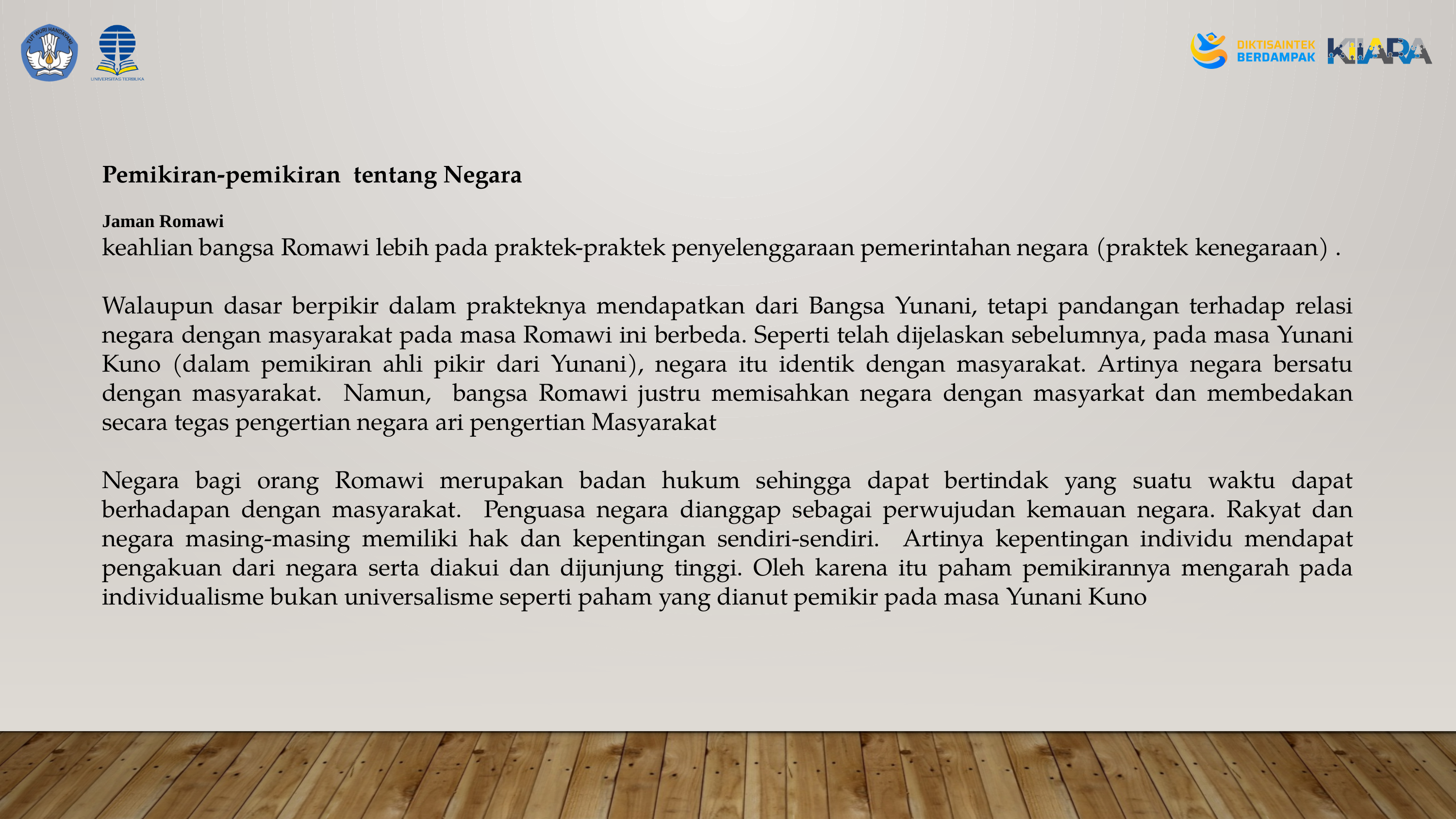

Pemikiran-pemikiran  tentang Negara

Jaman Romawi
keahlian bangsa Romawi lebih pada praktek-praktek penyelenggaraan pemerintahan negara (praktek kenegaraan) .

Walaupun dasar berpikir dalam prakteknya mendapatkan dari Bangsa Yunani, tetapi pandangan terhadap relasi negara dengan masyarakat pada masa Romawi ini berbeda. Seperti telah dijelaskan sebelumnya, pada masa Yunani Kuno (dalam pemikiran ahli pikir dari Yunani), negara itu identik dengan masyarakat. Artinya negara bersatu dengan masyarakat.  Namun,  bangsa Romawi justru memisahkan negara dengan masyarkat dan membedakan secara tegas pengertian negara ari pengertian Masyarakat

Negara bagi orang Romawi merupakan badan hukum sehingga dapat bertindak yang suatu waktu dapat berhadapan dengan masyarakat.  Penguasa negara dianggap sebagai perwujudan kemauan negara. Rakyat dan negara masing-masing memiliki hak dan kepentingan sendiri-sendiri.  Artinya kepentingan individu mendapat pengakuan dari negara serta diakui dan dijunjung tinggi. Oleh karena itu paham pemikirannya mengarah pada individualisme bukan universalisme seperti paham yang dianut pemikir pada masa Yunani Kuno